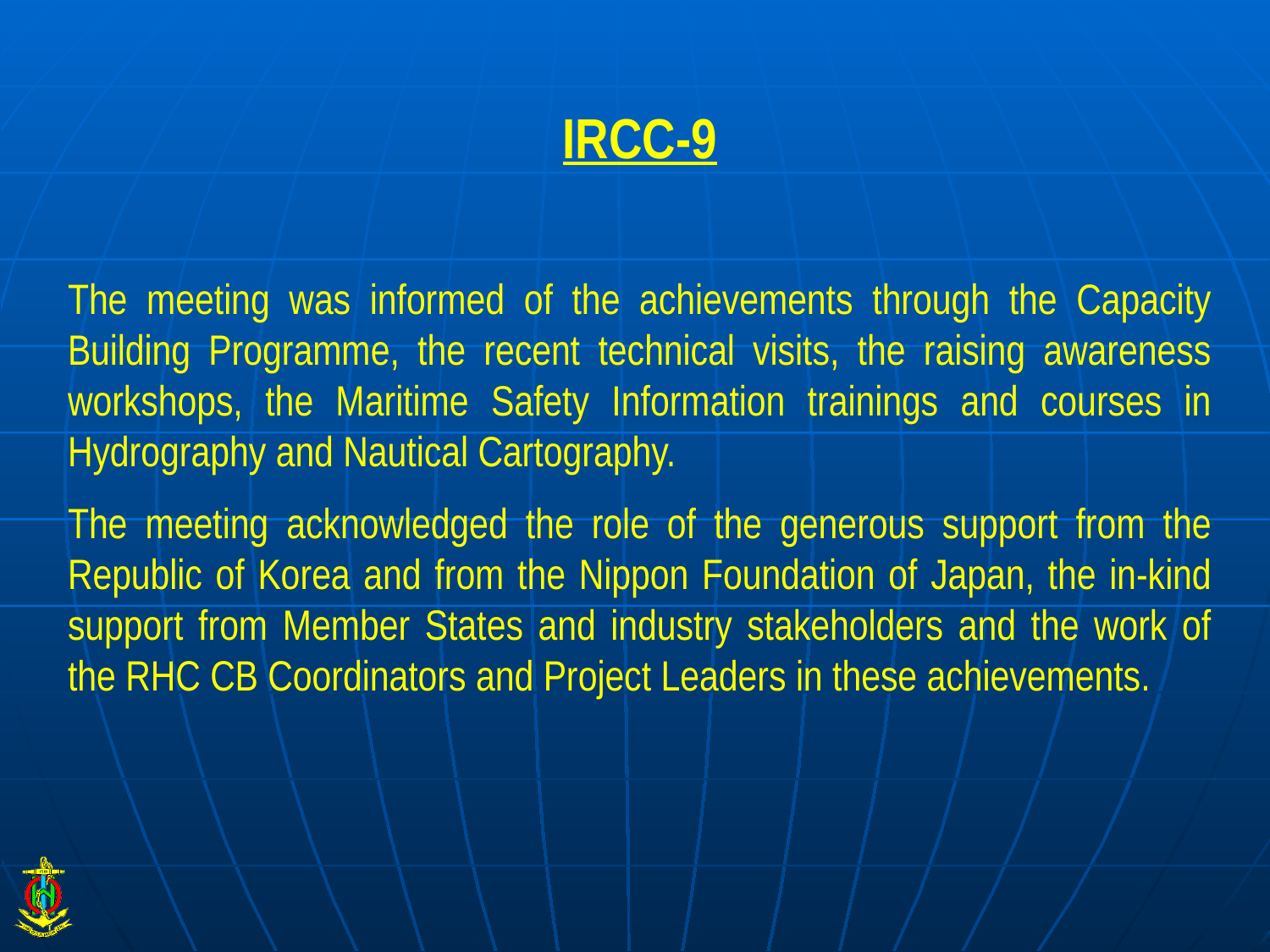

IRCC-9

The meeting was informed of the achievements through the Capacity Building Programme, the recent technical visits, the raising awareness workshops, the Maritime Safety Information trainings and courses in Hydrography and Nautical Cartography.
The meeting acknowledged the role of the generous support from the Republic of Korea and from the Nippon Foundation of Japan, the in-kind support from Member States and industry stakeholders and the work of the RHC CB Coordinators and Project Leaders in these achievements.